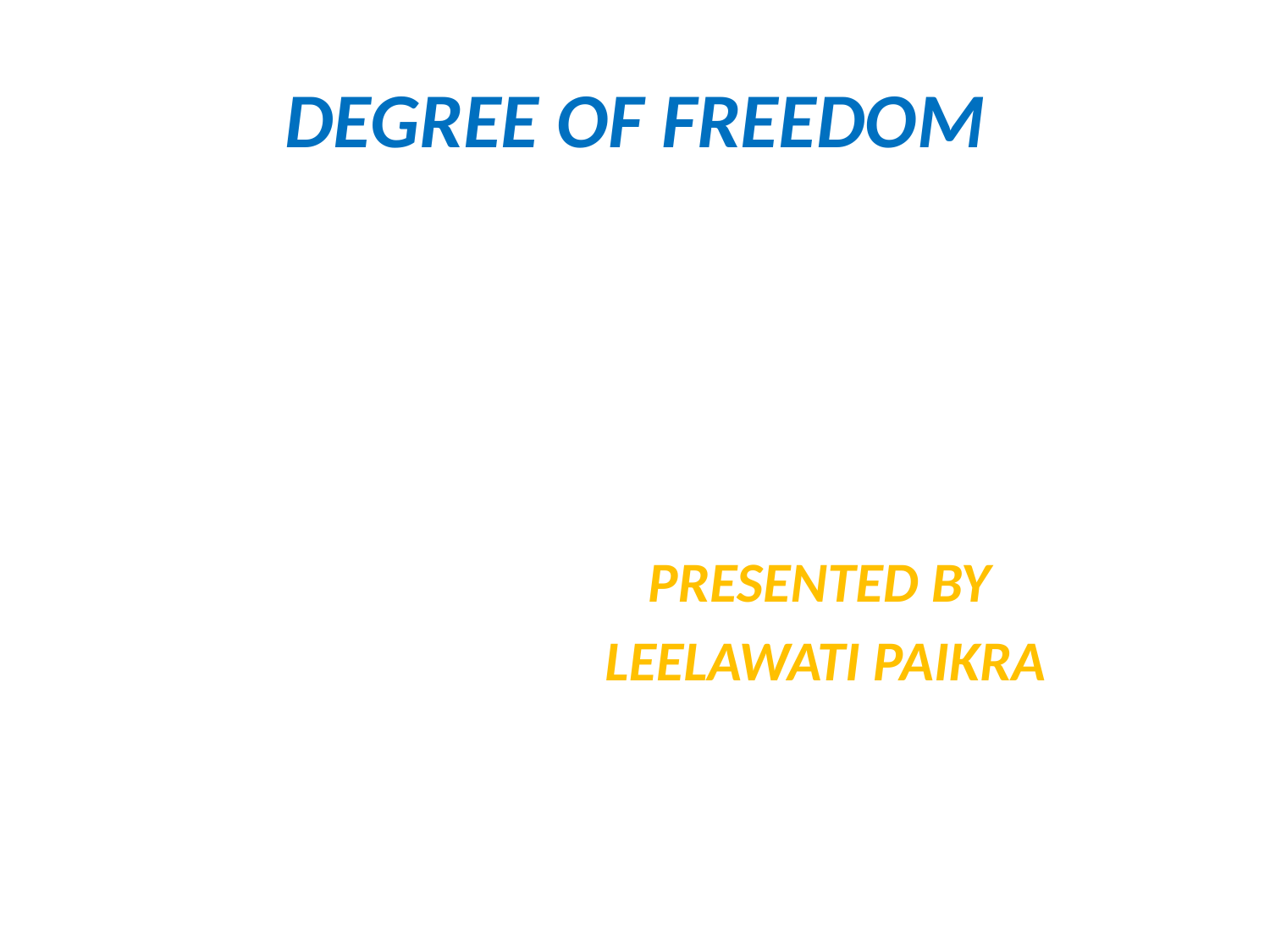

# DEGREE OF FREEDOM
PRESENTED BY
LEELAWATI PAIKRA